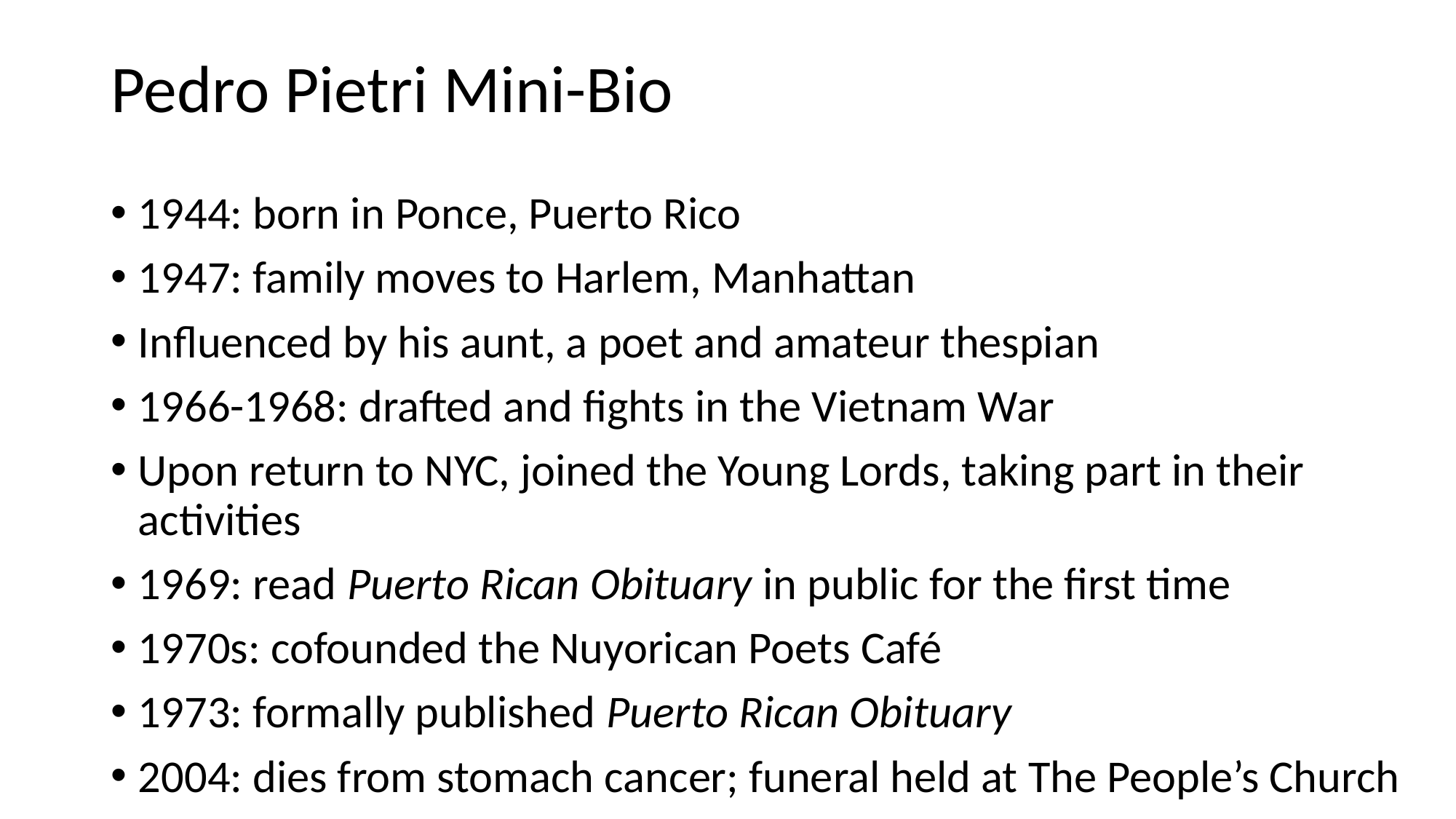

# Pedro Pietri Mini-Bio
1944: born in Ponce, Puerto Rico
1947: family moves to Harlem, Manhattan
Influenced by his aunt, a poet and amateur thespian
1966-1968: drafted and fights in the Vietnam War
Upon return to NYC, joined the Young Lords, taking part in their activities
1969: read Puerto Rican Obituary in public for the first time
1970s: cofounded the Nuyorican Poets Café
1973: formally published Puerto Rican Obituary
2004: dies from stomach cancer; funeral held at The People’s Church